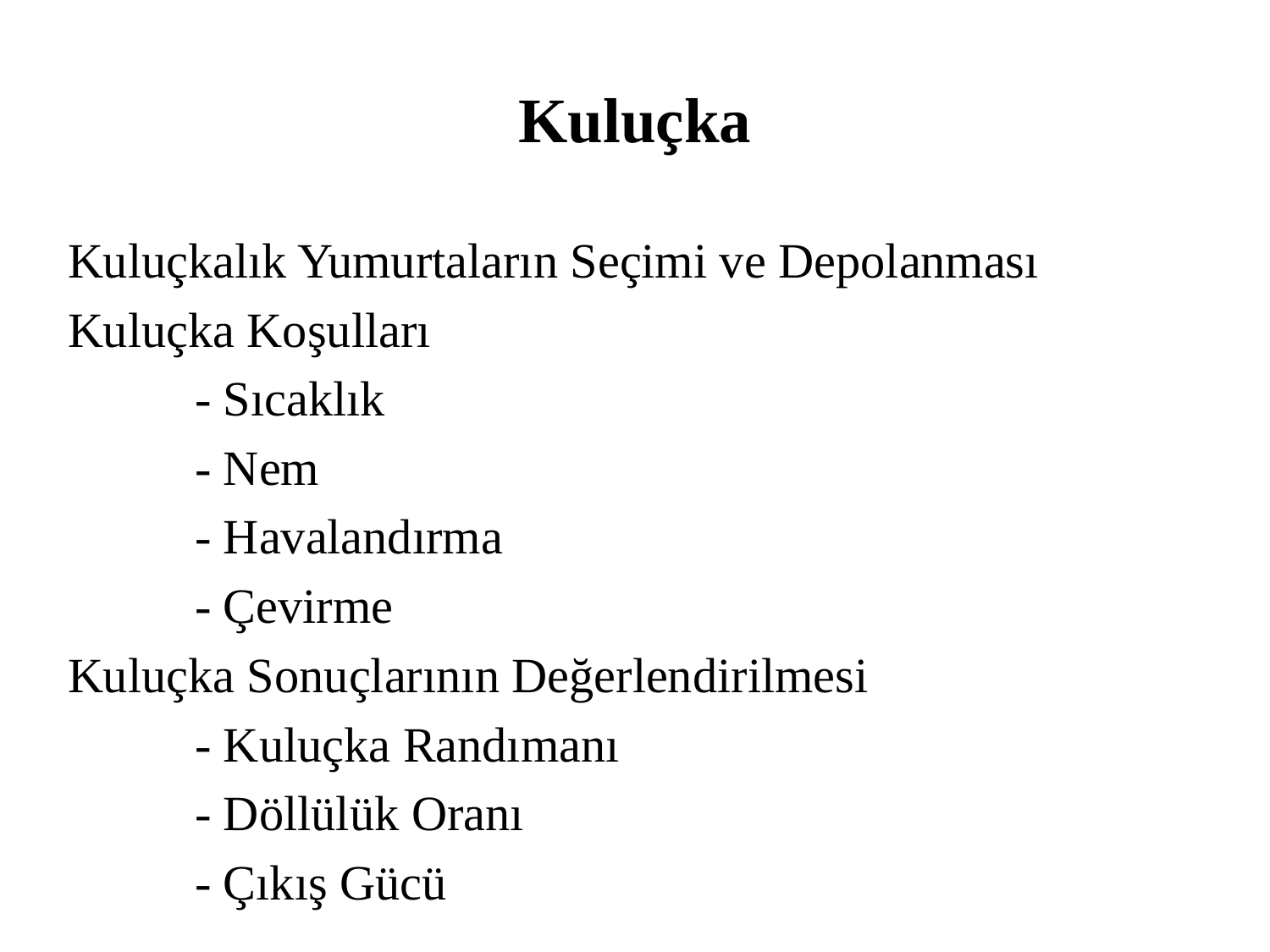

# Kuluçka
Kuluçkalık Yumurtaların Seçimi ve Depolanması
Kuluçka Koşulları
	- Sıcaklık
	- Nem
	- Havalandırma
	- Çevirme
Kuluçka Sonuçlarının Değerlendirilmesi
	- Kuluçka Randımanı
	- Döllülük Oranı
	- Çıkış Gücü